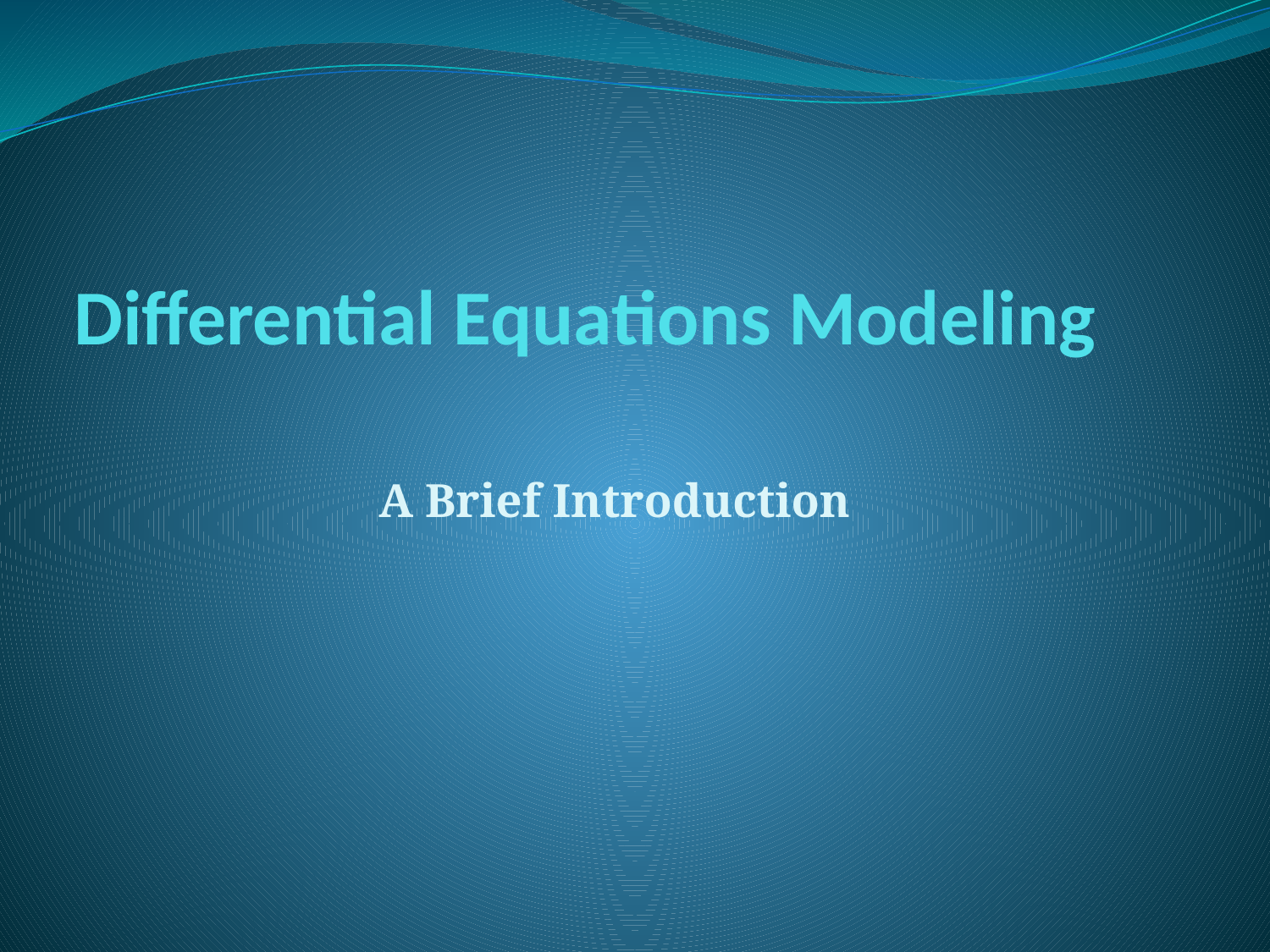

# Differential Equations Modeling
A Brief Introduction